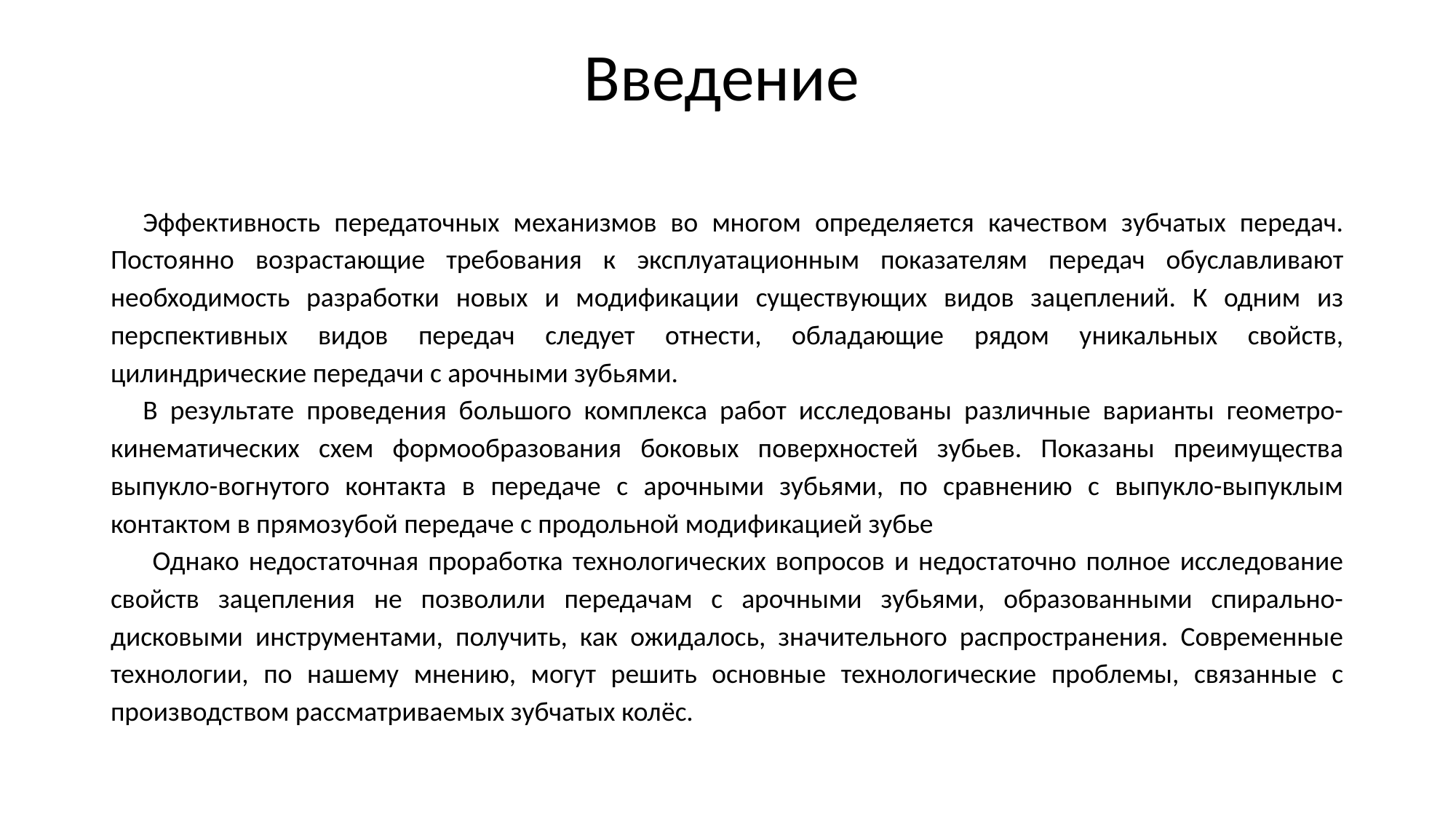

# Введение
Эффективность передаточных механизмов во многом определяется качеством зубчатых передач. Постоянно возрастающие требования к эксплуатационным показателям передач обуславливают необходимость разработки новых и модификации существующих видов зацеплений. К одним из перспективных видов передач следует отнести, обладающие рядом уникальных свойств, цилиндрические передачи с арочными зубьями.
В результате проведения большого комплекса работ исследованы различные варианты геометро-кинематических схем формообразования боковых поверхностей зубьев. Показаны преимущества выпукло-вогнутого контакта в передаче с арочными зубьями, по сравнению с выпукло-выпуклым контактом в прямозубой передаче с продольной модификацией зубье
 Однако недостаточная проработка технологических вопросов и недостаточно полное исследование свойств зацепления не позволили передачам с арочными зубьями, образованными спирально-дисковыми инструментами, получить, как ожидалось, значительного распространения. Современные технологии, по нашему мнению, могут решить основные технологические проблемы, связанные с производством рассматриваемых зубчатых колёс.